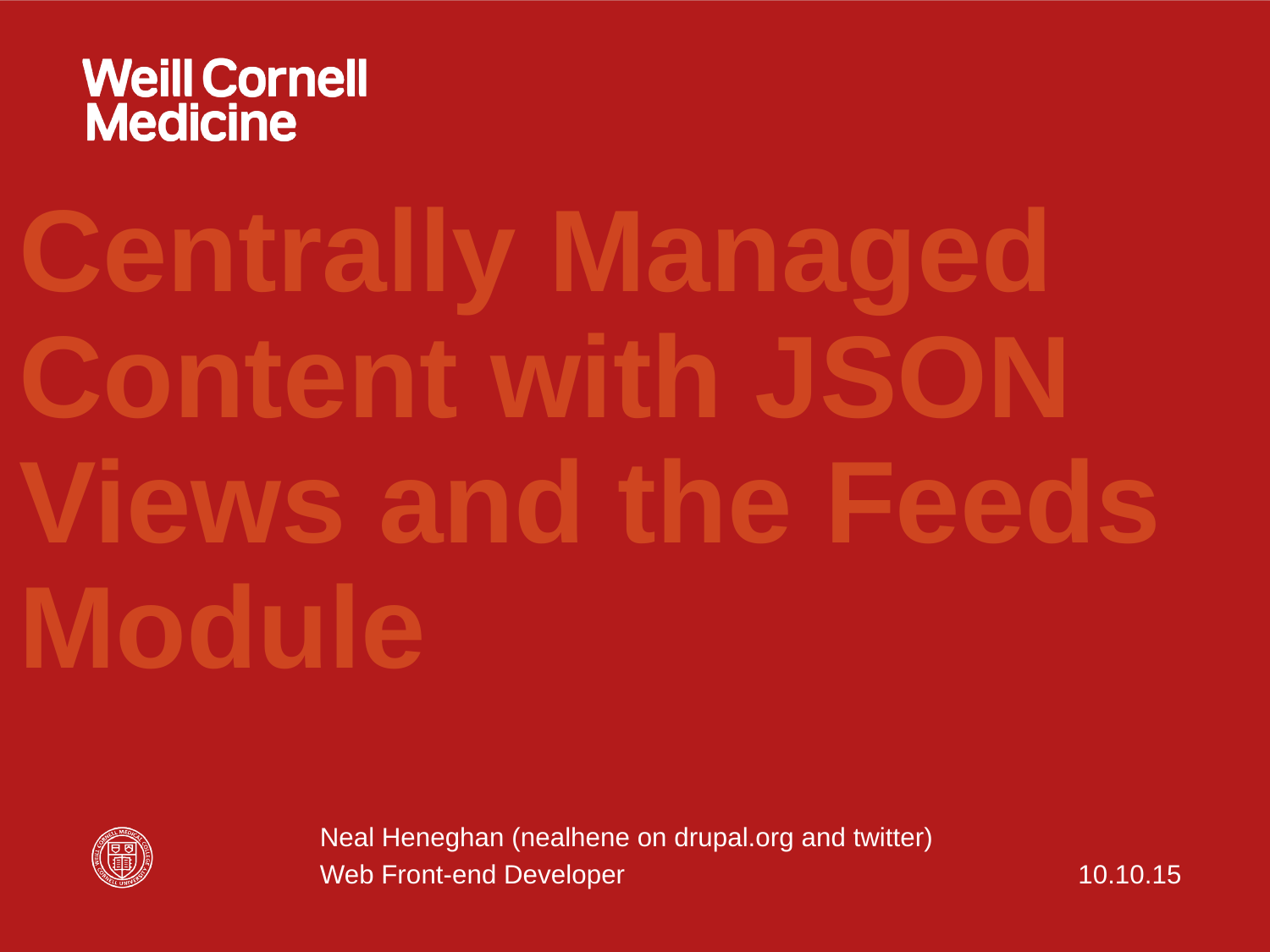

# Centrally Managed Content with JSON Views and the Feeds Module
Neal Heneghan (nealhene on drupal.org and twitter)
Web Front-end Developer
10.10.15